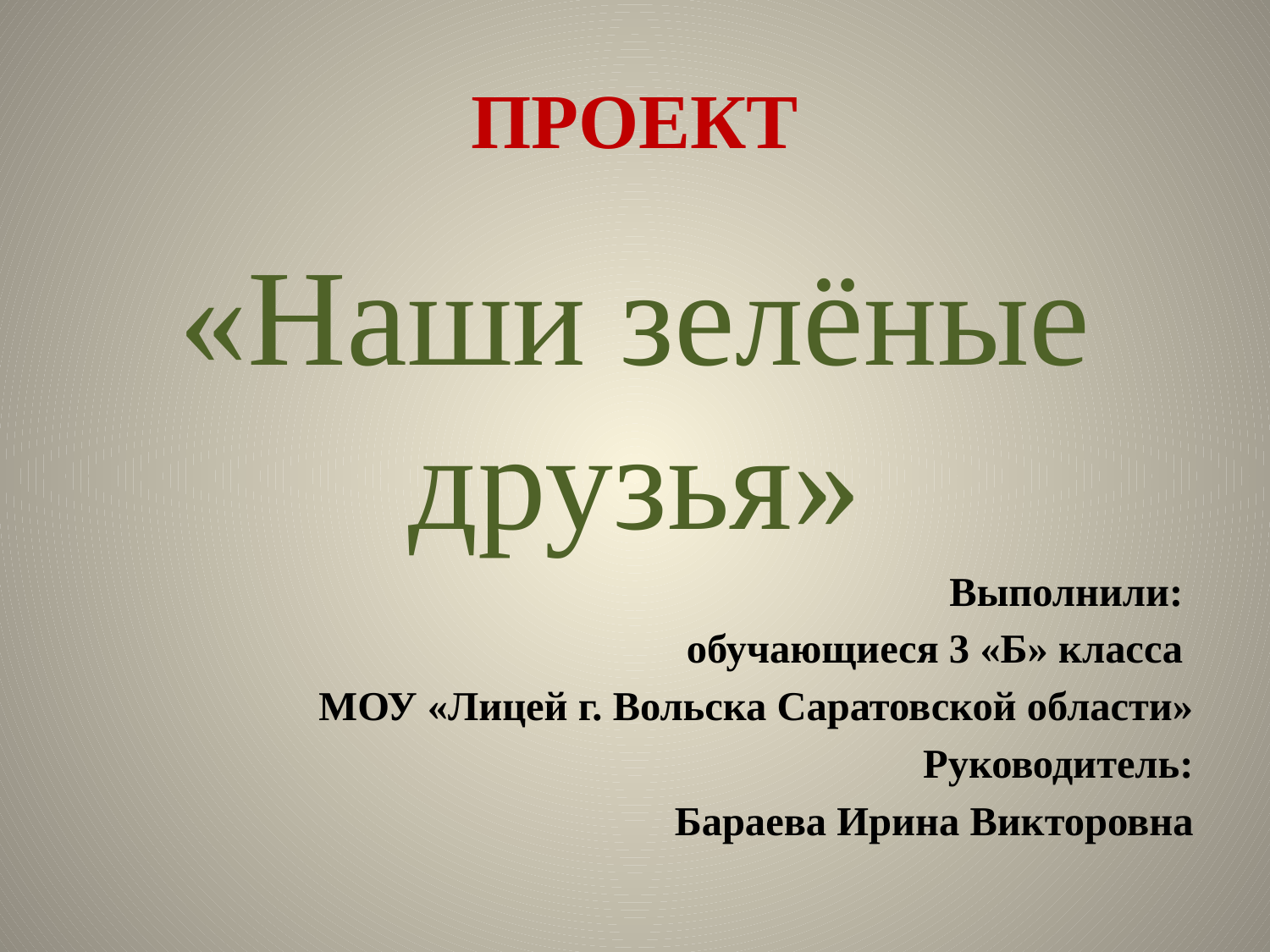

# ПРОЕКТ
«Наши зелёные друзья»
Выполнили:
обучающиеся 3 «Б» класса
МОУ «Лицей г. Вольска Саратовской области»
Руководитель:
Бараева Ирина Викторовна